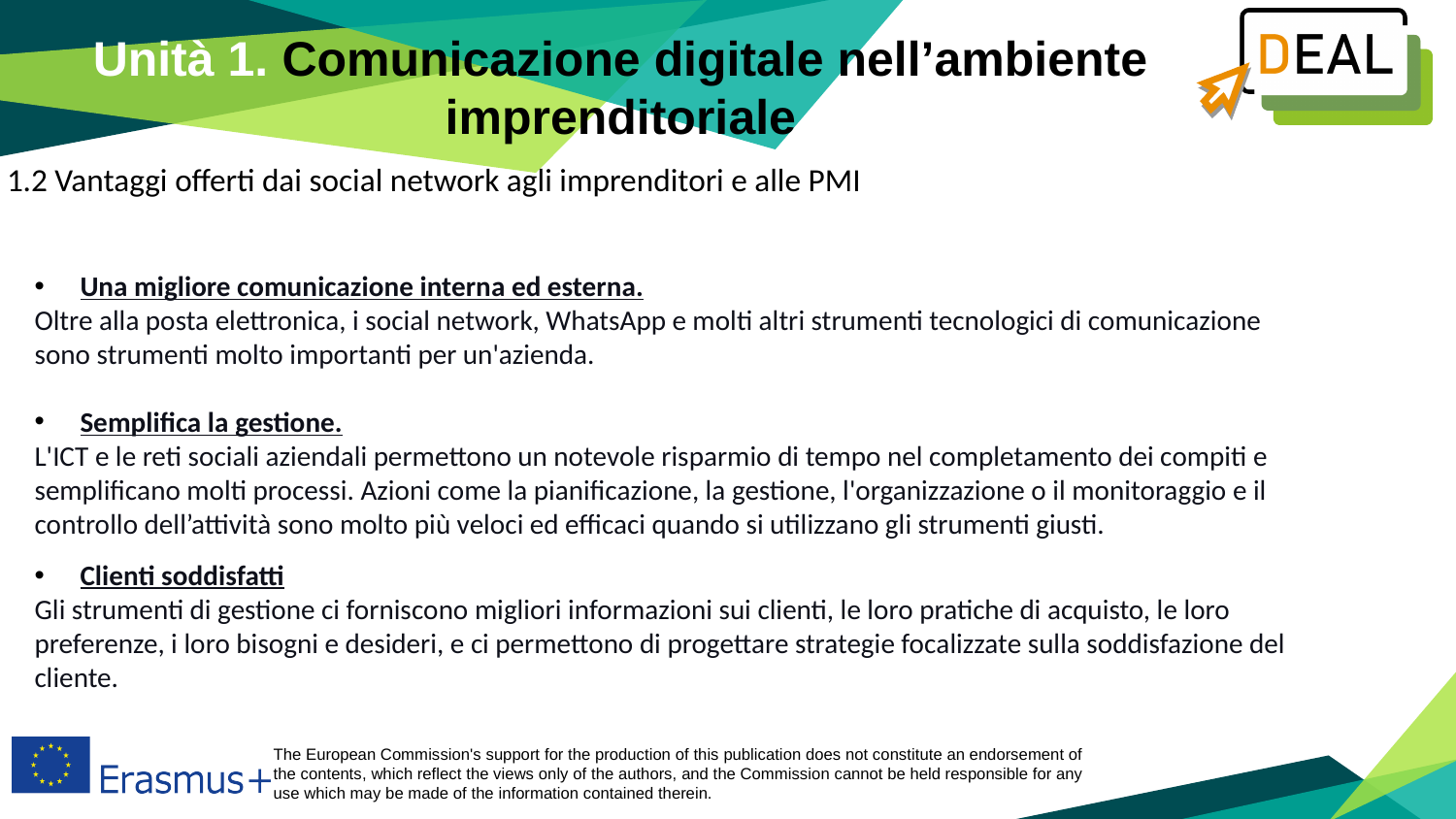

Unità 1. Comunicazione digitale nell’ambiente imprenditoriale
1.2 Vantaggi offerti dai social network agli imprenditori e alle PMI
Una migliore comunicazione interna ed esterna.
Oltre alla posta elettronica, i social network, WhatsApp e molti altri strumenti tecnologici di comunicazione sono strumenti molto importanti per un'azienda.

Semplifica la gestione.
L'ICT e le reti sociali aziendali permettono un notevole risparmio di tempo nel completamento dei compiti e semplificano molti processi. Azioni come la pianificazione, la gestione, l'organizzazione o il monitoraggio e il controllo dell’attività sono molto più veloci ed efficaci quando si utilizzano gli strumenti giusti.
Clienti soddisfatti
Gli strumenti di gestione ci forniscono migliori informazioni sui clienti, le loro pratiche di acquisto, le loro preferenze, i loro bisogni e desideri, e ci permettono di progettare strategie focalizzate sulla soddisfazione del cliente.